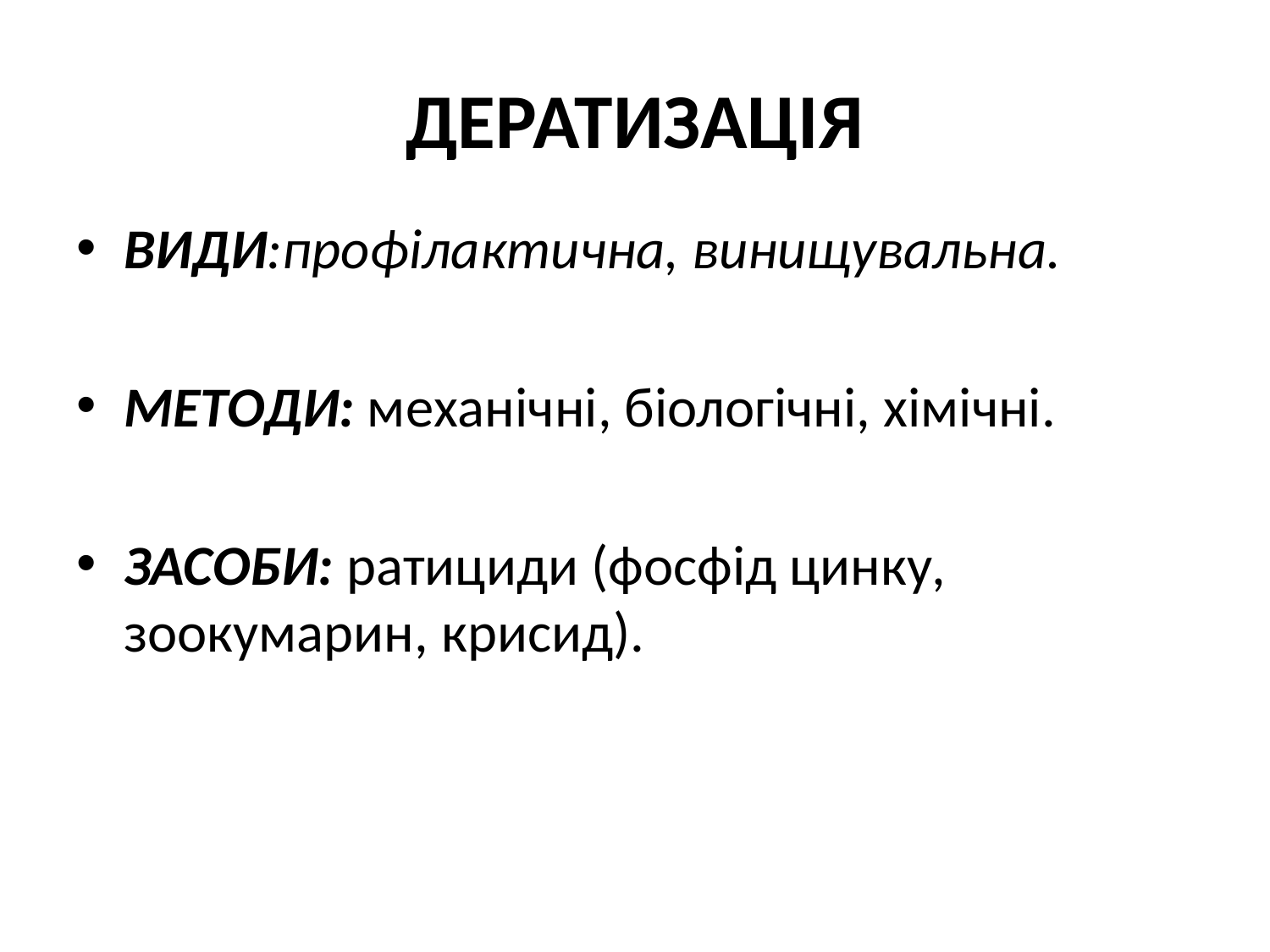

# ДЕРАТИЗАЦІЯ
ВИДИ:профілактична, винищувальна.

МЕТОДИ: механічні, біологічні, хімічні.

ЗАСОБИ: ратициди (фосфід цинку, зоокумарин, крисид).